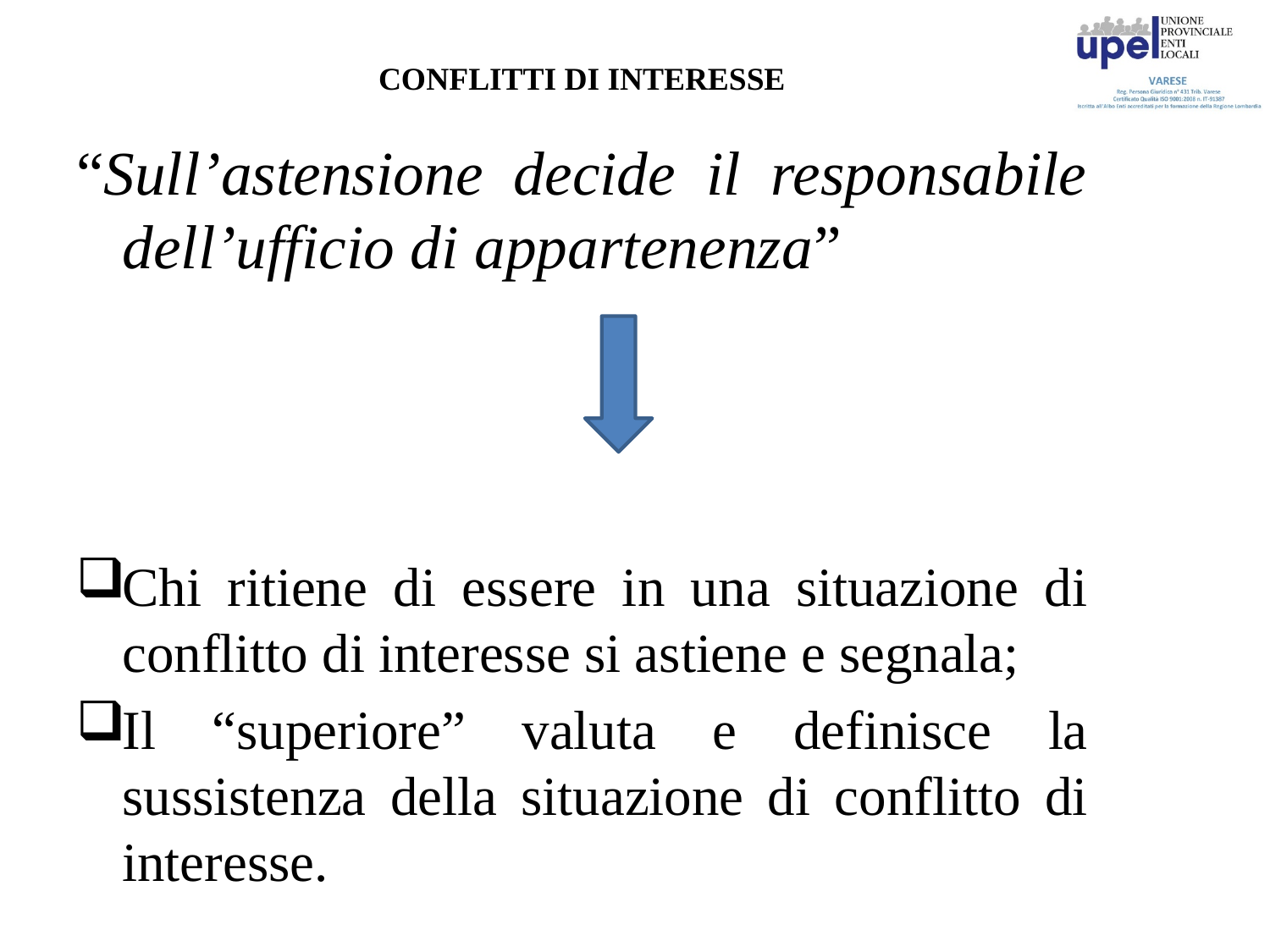

# CONFLITTI DI INTERESSE
“Sull’astensione decide il responsabile dell’ufficio di appartenenza”

Chi ritiene di essere in una situazione di conflitto di interesse si astiene e segnala;
Il “superiore” valuta e definisce la sussistenza della situazione di conflitto di interesse.